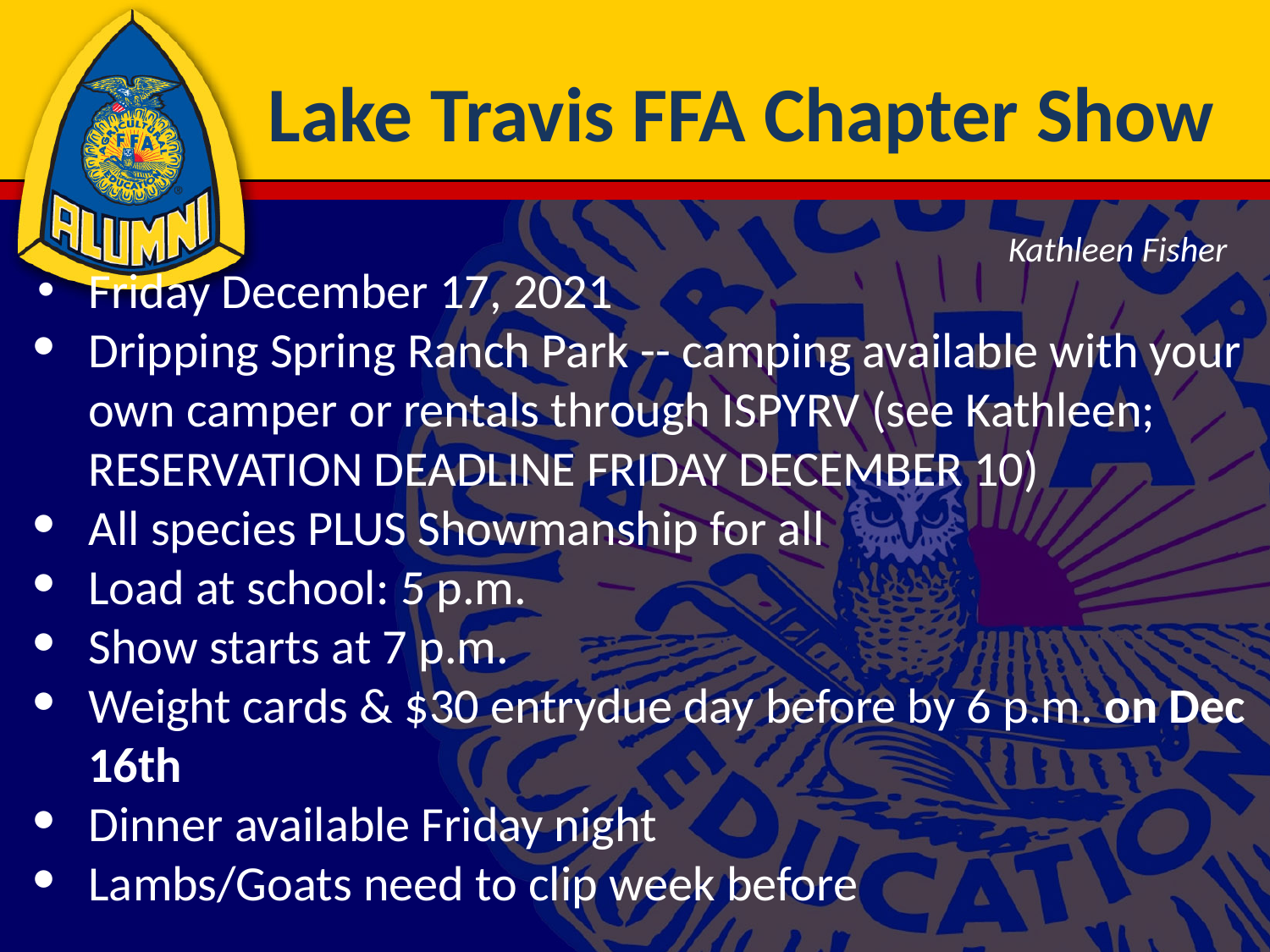

# Lake Travis FFA Chapter Show
Kathleen Fisher
Friday December 17, 2021
Dripping Spring Ranch Park -- camping available with your own camper or rentals through ISPYRV (see Kathleen; RESERVATION DEADLINE FRIDAY DECEMBER 10)
All species PLUS Showmanship for all
Load at school: 5 p.m.
Show starts at 7 p.m.
Weight cards & $30 entrydue day before by 6 p.m. on Dec 16th
Dinner available Friday night
Lambs/Goats need to clip week before